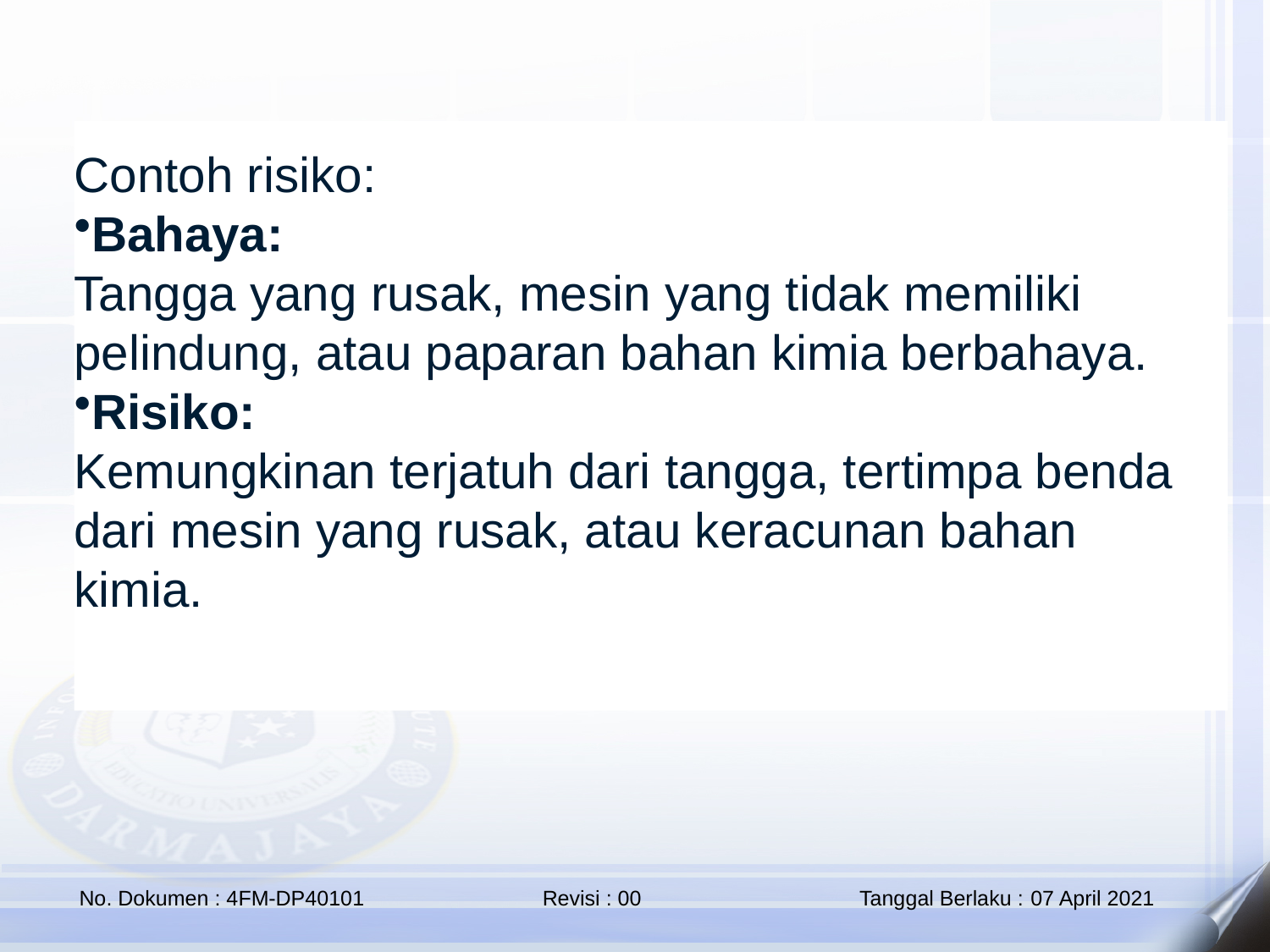

Contoh risiko:
Bahaya:
Tangga yang rusak, mesin yang tidak memiliki pelindung, atau paparan bahan kimia berbahaya.
Risiko:
Kemungkinan terjatuh dari tangga, tertimpa benda dari mesin yang rusak, atau keracunan bahan kimia.